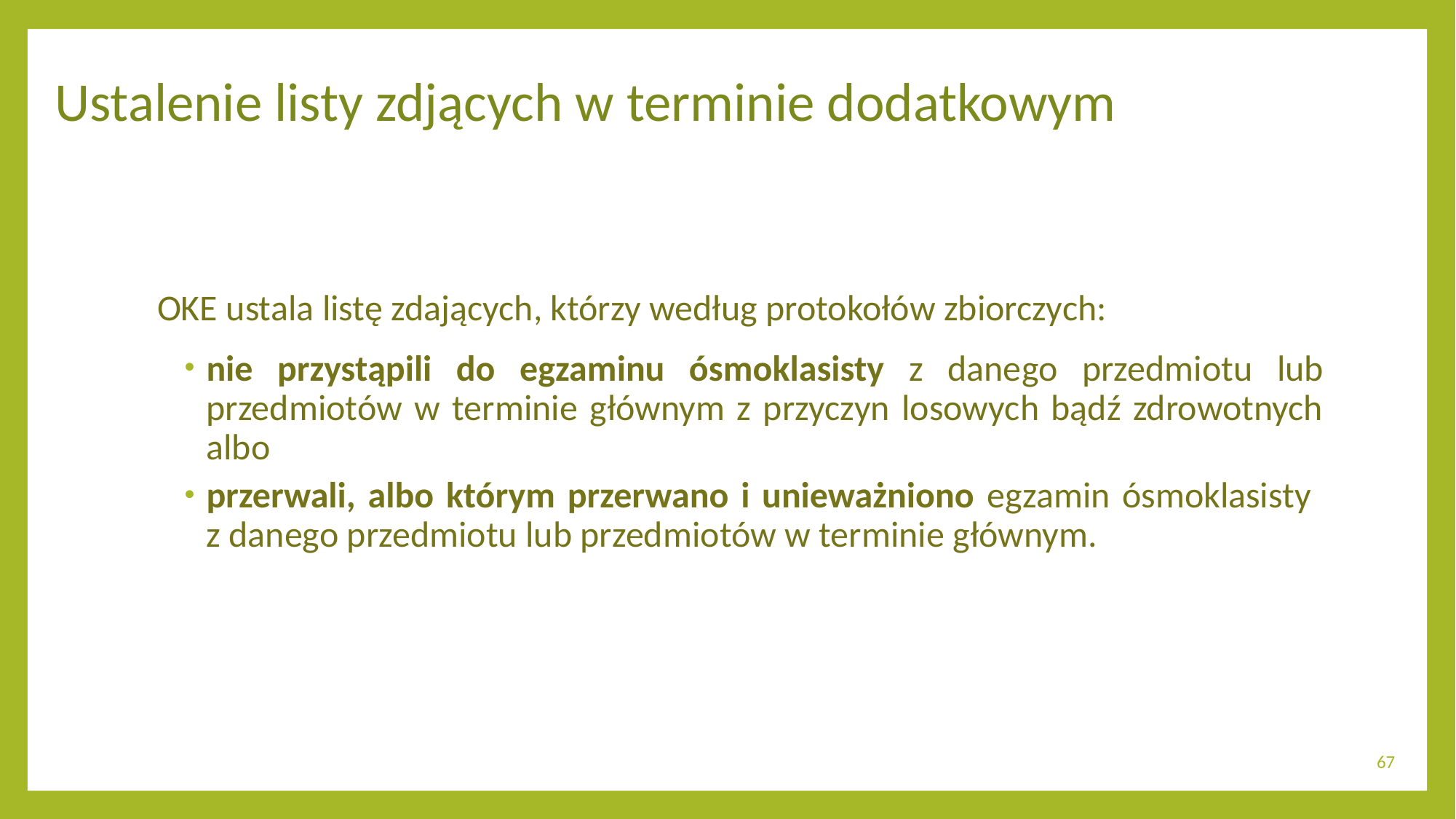

# Ustalenie listy zdjących w terminie dodatkowym
OKE ustala listę zdających, którzy według protokołów zbiorczych:
nie przystąpili do egzaminu ósmoklasisty z danego przedmiotu lub przedmiotów w terminie głównym z przyczyn losowych bądź zdrowotnych albo
przerwali, albo którym przerwano i unieważniono egzamin ósmoklasisty
z danego przedmiotu lub przedmiotów w terminie głównym.
67